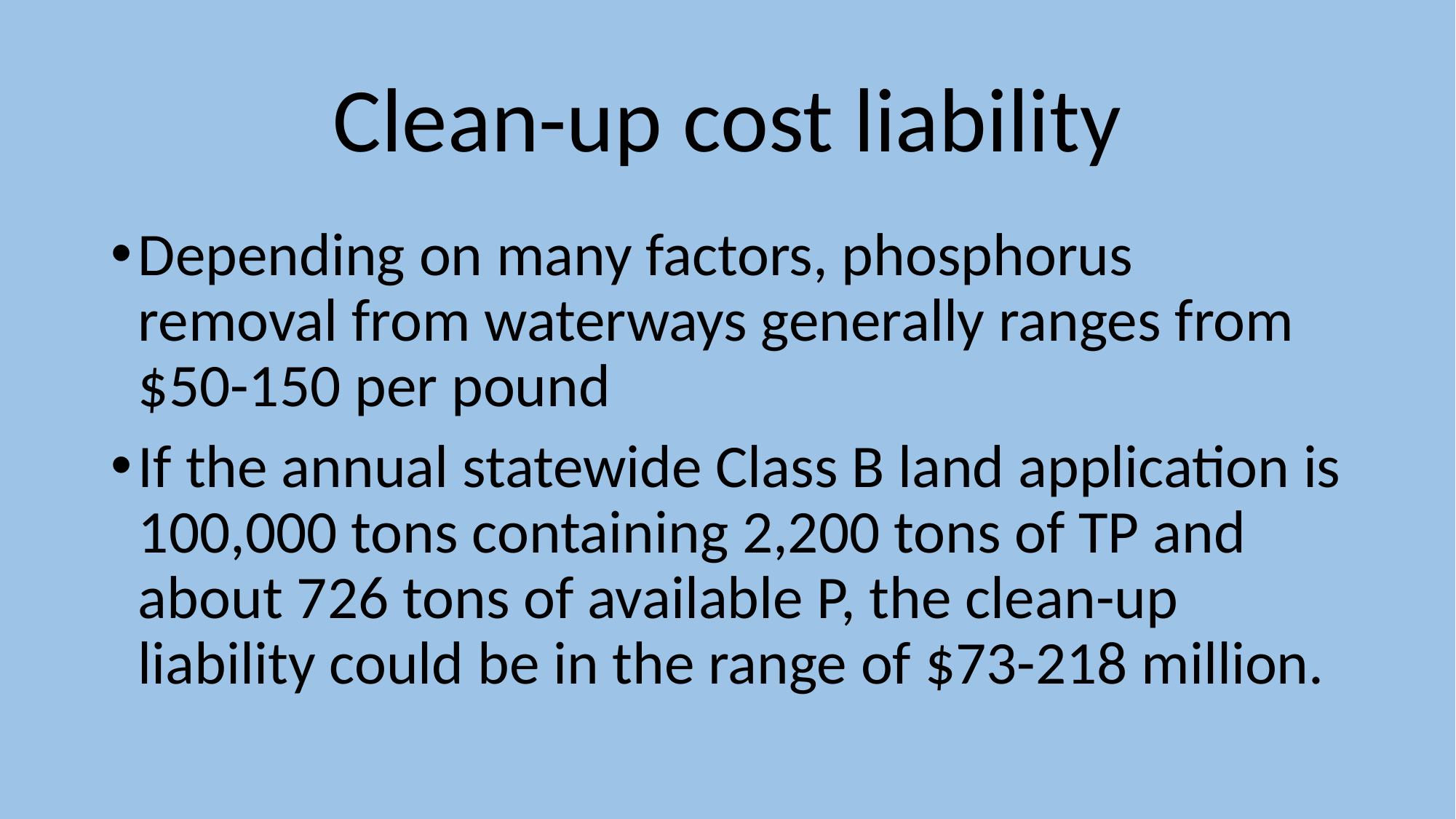

# Clean-up cost liability
Depending on many factors, phosphorus removal from waterways generally ranges from $50-150 per pound
If the annual statewide Class B land application is 100,000 tons containing 2,200 tons of TP and about 726 tons of available P, the clean-up liability could be in the range of $73-218 million.